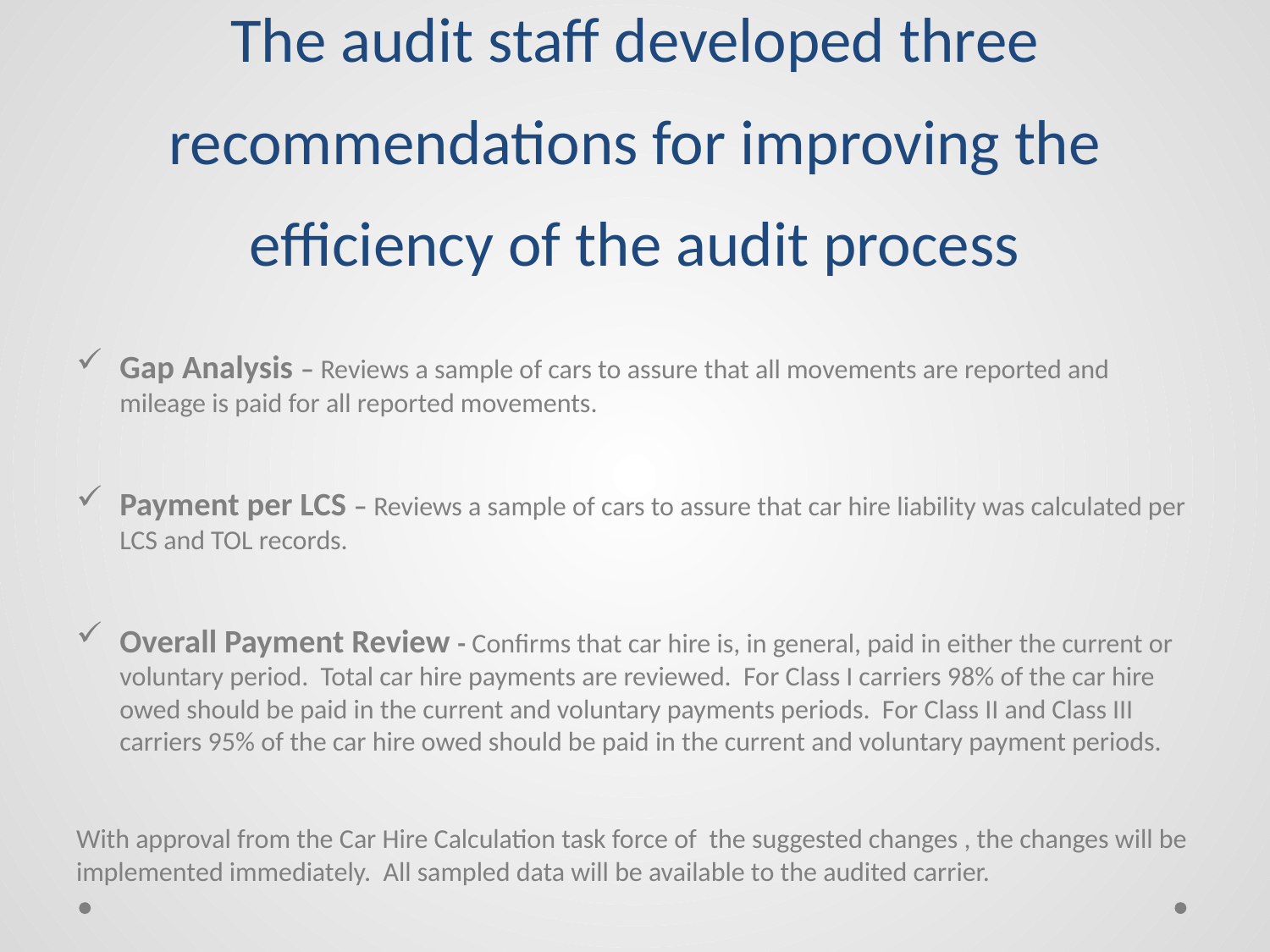

# The audit staff developed three recommendations for improving the efficiency of the audit process

Gap Analysis – Reviews a sample of cars to assure that all movements are reported and mileage is paid for all reported movements.

Payment per LCS – Reviews a sample of cars to assure that car hire liability was calculated per LCS and TOL records.

Overall Payment Review - Confirms that car hire is, in general, paid in either the current or voluntary period.  Total car hire payments are reviewed.  For Class I carriers 98% of the car hire owed should be paid in the current and voluntary payments periods.  For Class II and Class III carriers 95% of the car hire owed should be paid in the current and voluntary payment periods.

With approval from the Car Hire Calculation task force of  the suggested changes , the changes will be implemented immediately.  All sampled data will be available to the audited carrier.